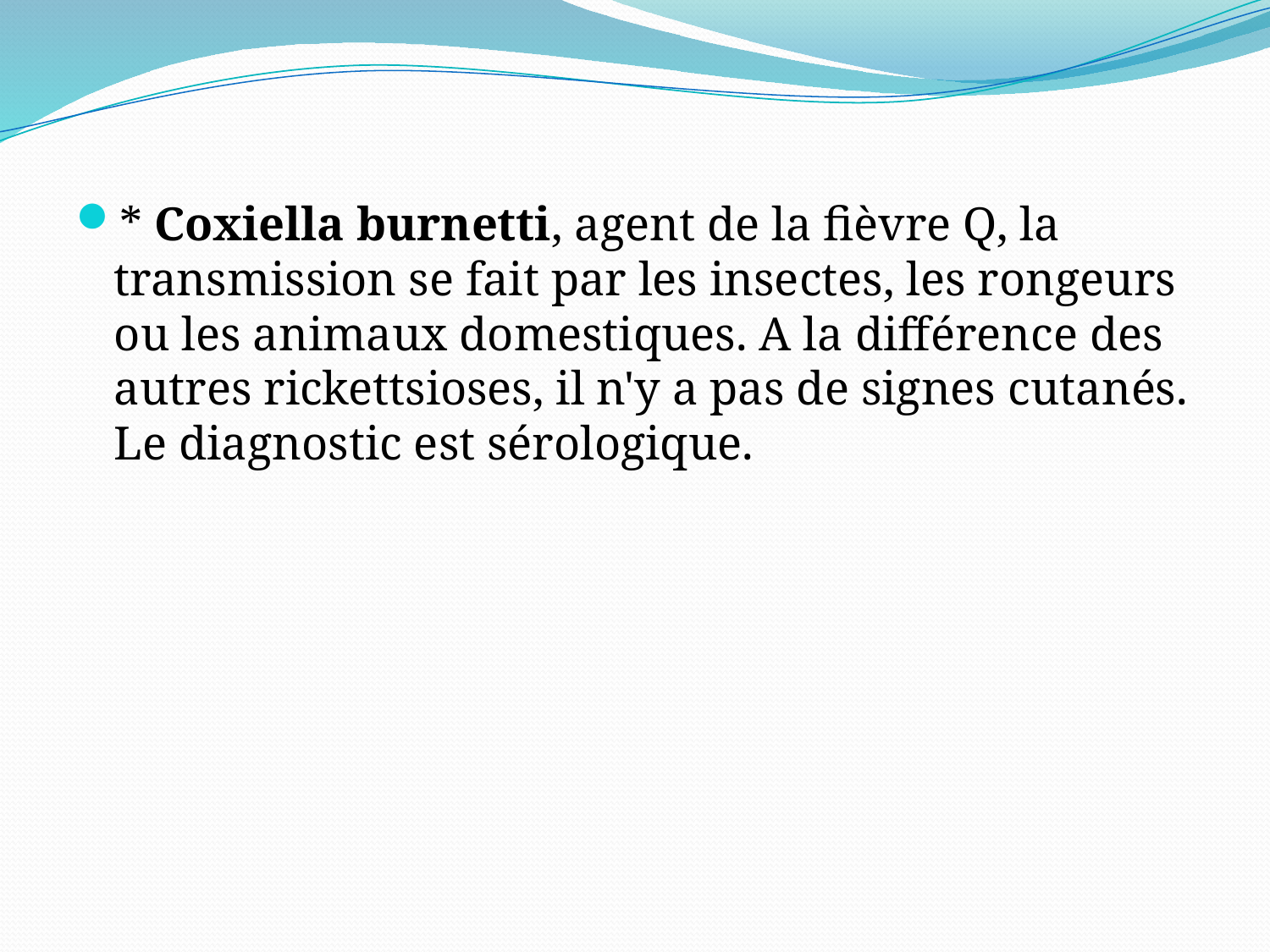

* Coxiella burnetti, agent de la fièvre Q, la transmission se fait par les insectes, les rongeurs ou les animaux domestiques. A la différence des autres rickettsioses, il n'y a pas de signes cutanés. Le diagnostic est sérologique.